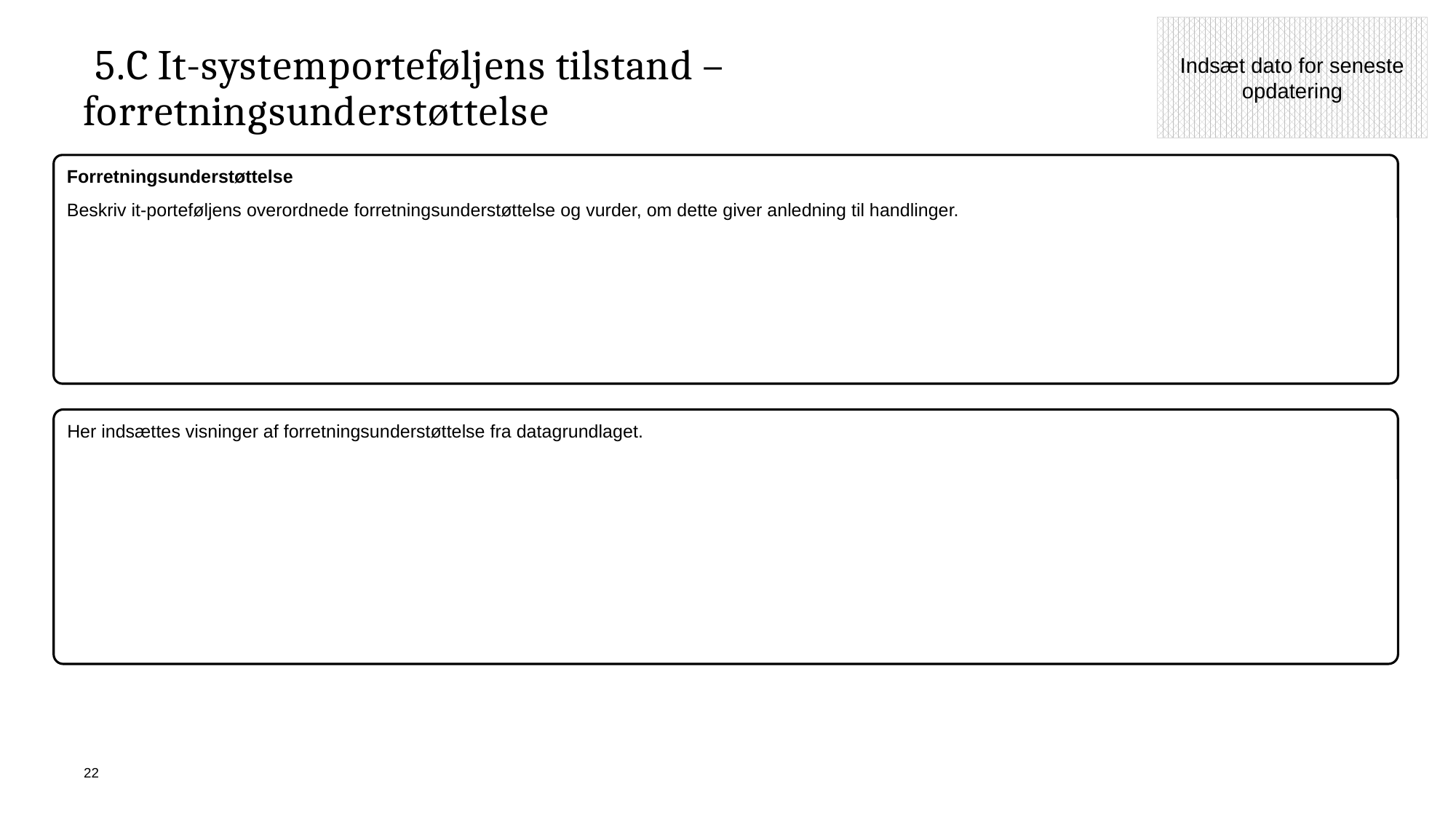

Indsæt dato for seneste opdatering
# 5.C It-systemporteføljens tilstand – forretningsunderstøttelse
Forretningsunderstøttelse
Beskriv it-porteføljens overordnede forretningsunderstøttelse og vurder, om dette giver anledning til handlinger.

Her indsættes visninger af forretningsunderstøttelse fra datagrundlaget.

22